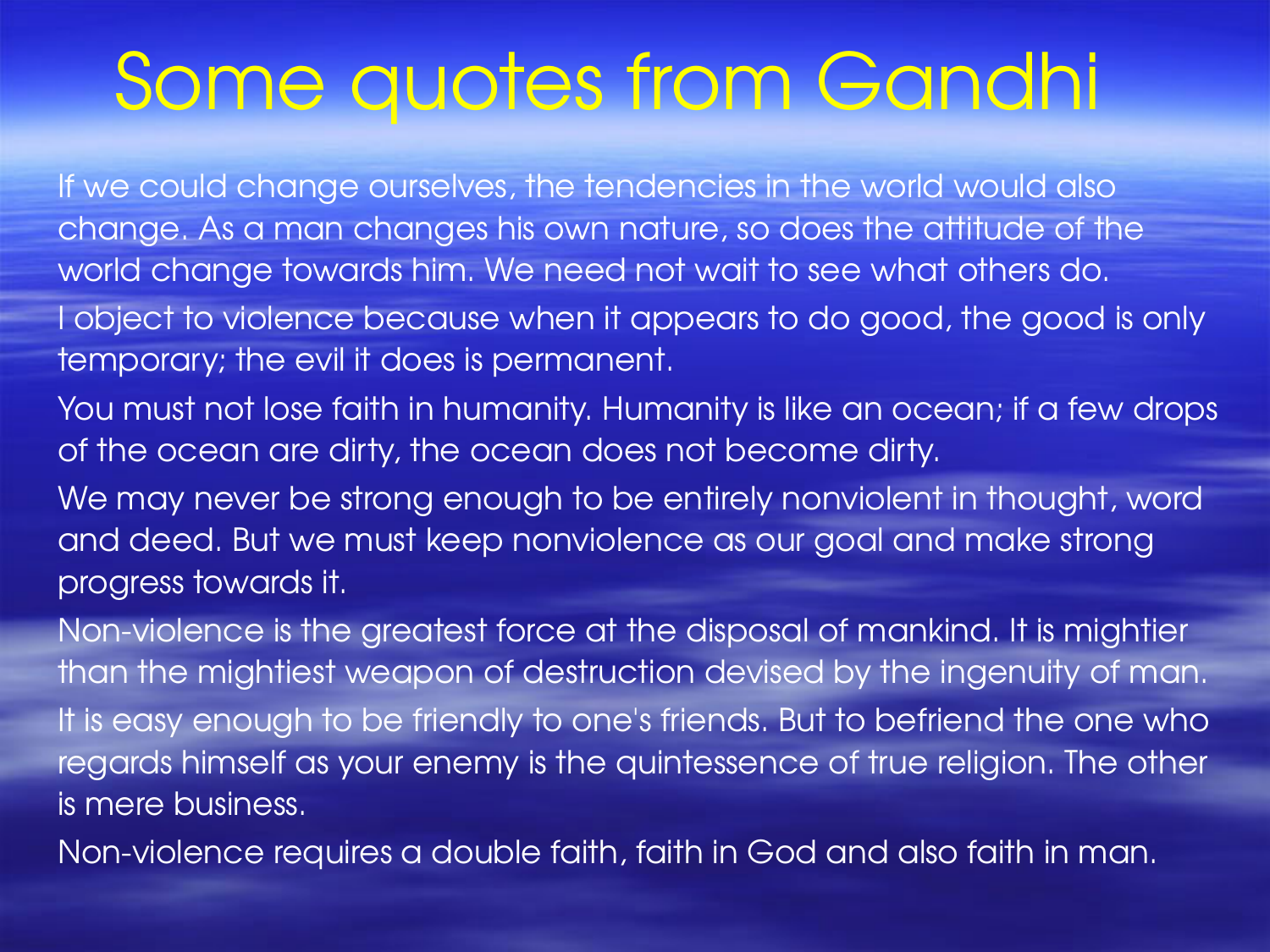

# Some quotes from Gandhi
If we could change ourselves, the tendencies in the world would also change. As a man changes his own nature, so does the attitude of the world change towards him. We need not wait to see what others do.
I object to violence because when it appears to do good, the good is only temporary; the evil it does is permanent.
You must not lose faith in humanity. Humanity is like an ocean; if a few drops of the ocean are dirty, the ocean does not become dirty.
We may never be strong enough to be entirely nonviolent in thought, word and deed. But we must keep nonviolence as our goal and make strong progress towards it.
Non-violence is the greatest force at the disposal of mankind. It is mightier than the mightiest weapon of destruction devised by the ingenuity of man.
It is easy enough to be friendly to one's friends. But to befriend the one who regards himself as your enemy is the quintessence of true religion. The other is mere business.
Non-violence requires a double faith, faith in God and also faith in man.